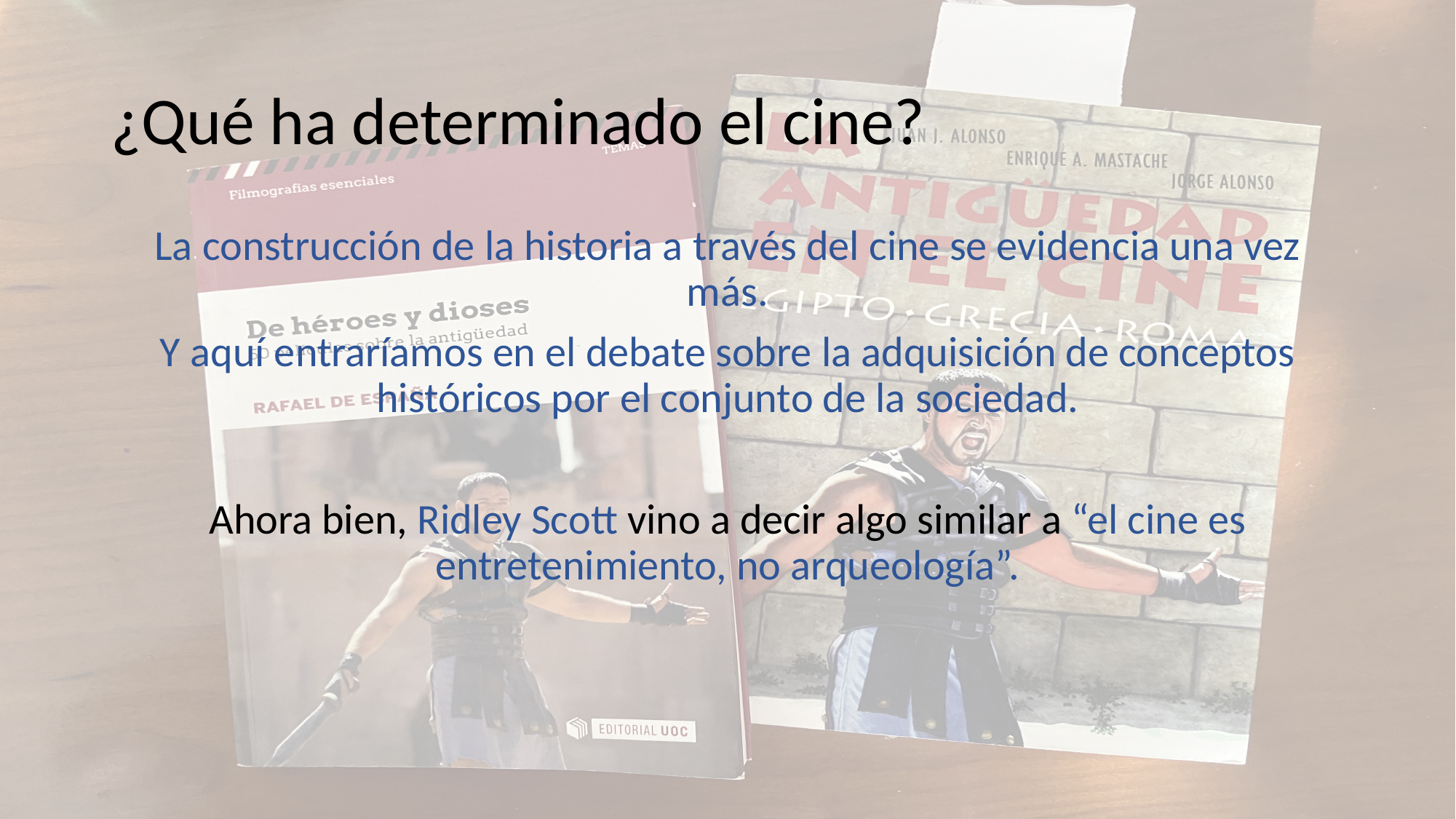

# ¿Qué ha determinado el cine?
La construcción de la historia a través del cine se evidencia una vez más.
Y aquí entraríamos en el debate sobre la adquisición de conceptos históricos por el conjunto de la sociedad.

Ahora bien, Ridley Scott vino a decir algo similar a “el cine es entretenimiento, no arqueología”.